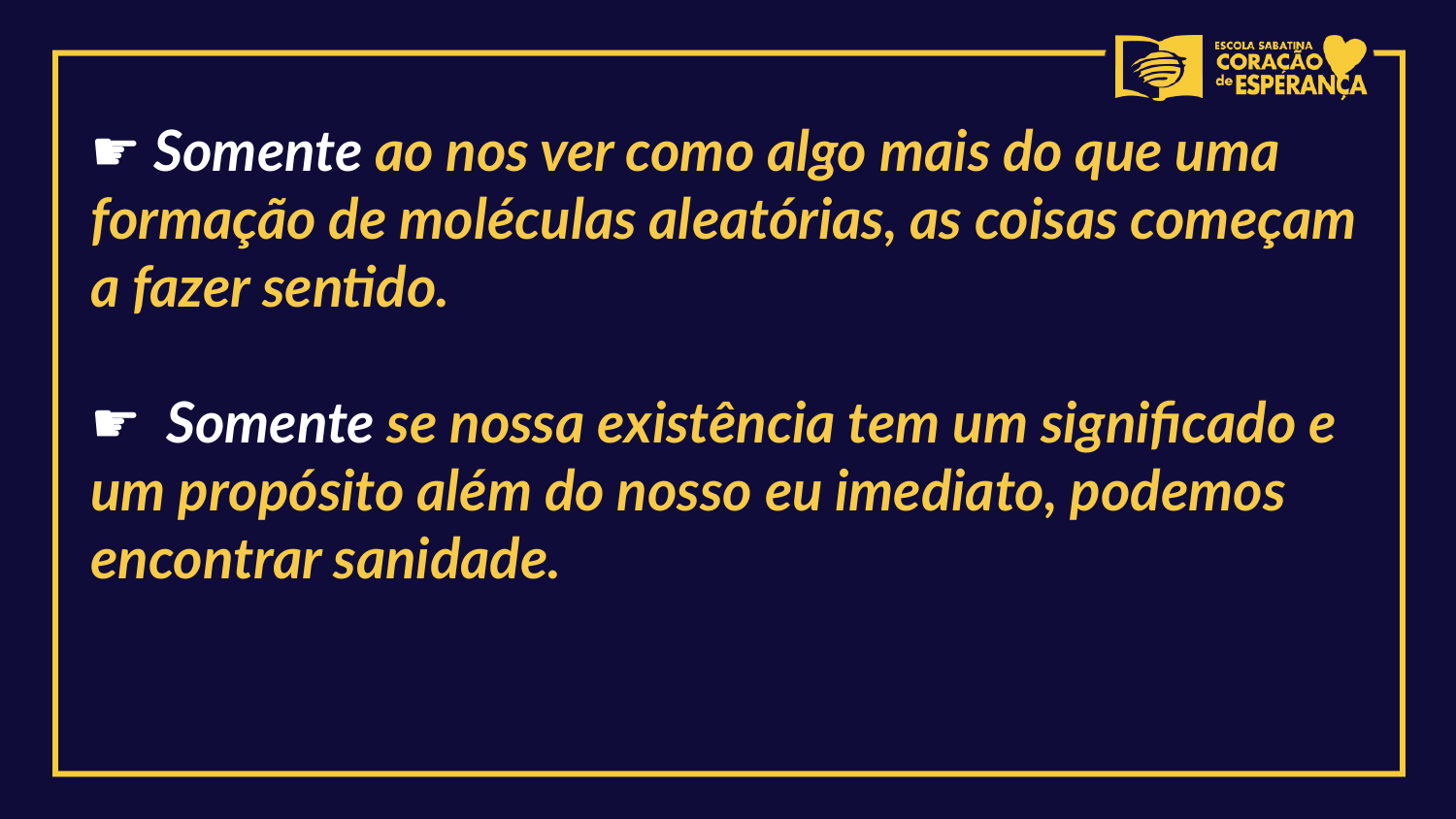

☛ Somente ao nos ver como algo mais do que uma formação de moléculas aleatórias, as coisas começam a fazer sentido.
☛  Somente se nossa existência tem um significado e um propósito além do nosso eu imediato, podemos encontrar sanidade.